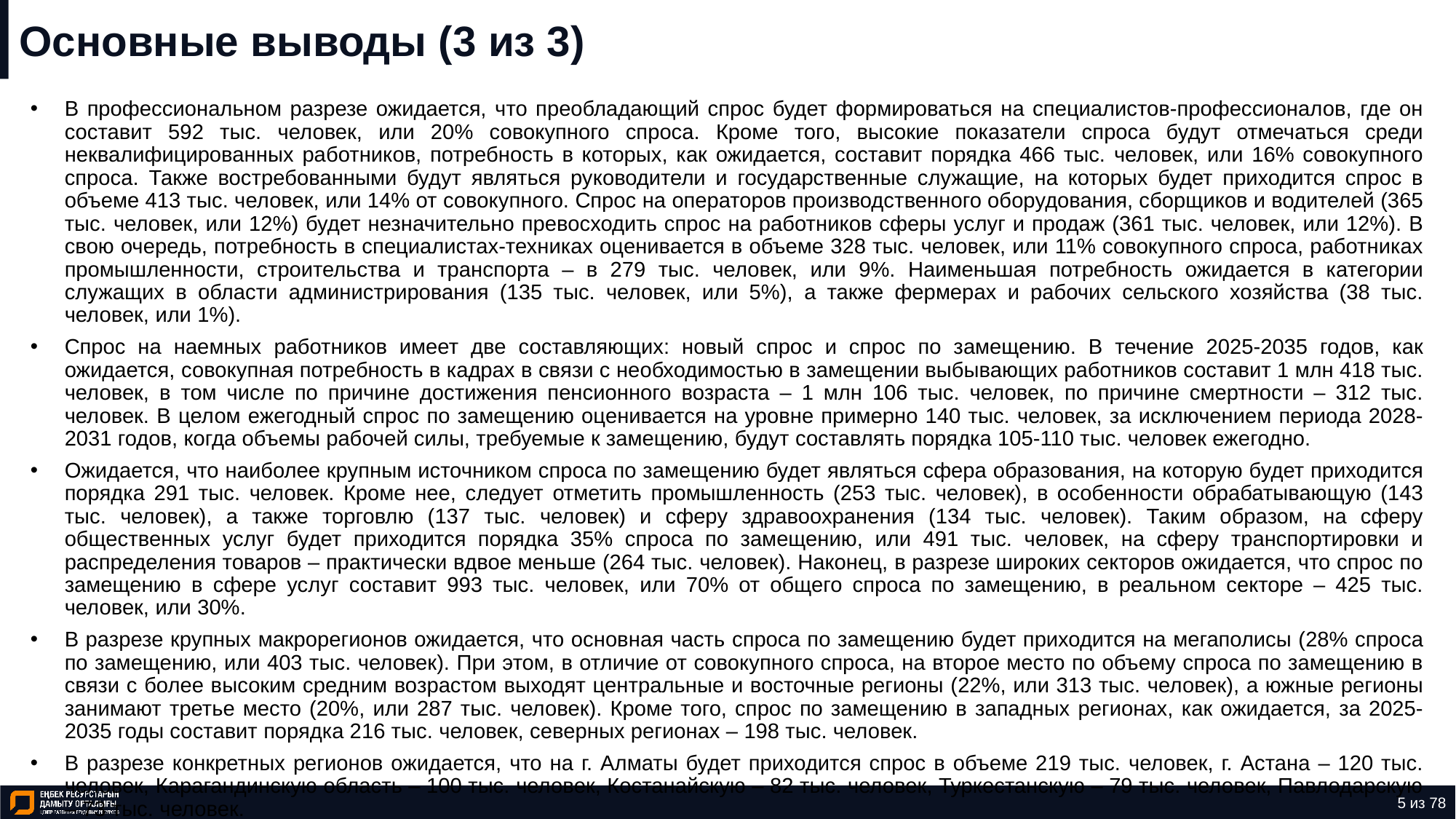

# Основные выводы (3 из 3)
В профессиональном разрезе ожидается, что преобладающий спрос будет формироваться на специалистов-профессионалов, где он составит 592 тыс. человек, или 20% совокупного спроса. Кроме того, высокие показатели спроса будут отмечаться среди неквалифицированных работников, потребность в которых, как ожидается, составит порядка 466 тыс. человек, или 16% совокупного спроса. Также востребованными будут являться руководители и государственные служащие, на которых будет приходится спрос в объеме 413 тыс. человек, или 14% от совокупного. Спрос на операторов производственного оборудования, сборщиков и водителей (365 тыс. человек, или 12%) будет незначительно превосходить спрос на работников сферы услуг и продаж (361 тыс. человек, или 12%). В свою очередь, потребность в специалистах-техниках оценивается в объеме 328 тыс. человек, или 11% совокупного спроса, работниках промышленности, строительства и транспорта – в 279 тыс. человек, или 9%. Наименьшая потребность ожидается в категории служащих в области администрирования (135 тыс. человек, или 5%), а также фермерах и рабочих сельского хозяйства (38 тыс. человек, или 1%).
Спрос на наемных работников имеет две составляющих: новый спрос и спрос по замещению. В течение 2025-2035 годов, как ожидается, совокупная потребность в кадрах в связи с необходимостью в замещении выбывающих работников составит 1 млн 418 тыс. человек, в том числе по причине достижения пенсионного возраста – 1 млн 106 тыс. человек, по причине смертности – 312 тыс. человек. В целом ежегодный спрос по замещению оценивается на уровне примерно 140 тыс. человек, за исключением периода 2028-2031 годов, когда объемы рабочей силы, требуемые к замещению, будут составлять порядка 105-110 тыс. человек ежегодно.
Ожидается, что наиболее крупным источником спроса по замещению будет являться сфера образования, на которую будет приходится порядка 291 тыс. человек. Кроме нее, следует отметить промышленность (253 тыс. человек), в особенности обрабатывающую (143 тыс. человек), а также торговлю (137 тыс. человек) и сферу здравоохранения (134 тыс. человек). Таким образом, на сферу общественных услуг будет приходится порядка 35% спроса по замещению, или 491 тыс. человек, на сферу транспортировки и распределения товаров – практически вдвое меньше (264 тыс. человек). Наконец, в разрезе широких секторов ожидается, что спрос по замещению в сфере услуг составит 993 тыс. человек, или 70% от общего спроса по замещению, в реальном секторе – 425 тыс. человек, или 30%.
В разрезе крупных макрорегионов ожидается, что основная часть спроса по замещению будет приходится на мегаполисы (28% спроса по замещению, или 403 тыс. человек). При этом, в отличие от совокупного спроса, на второе место по объему спроса по замещению в связи с более высоким средним возрастом выходят центральные и восточные регионы (22%, или 313 тыс. человек), а южные регионы занимают третье место (20%, или 287 тыс. человек). Кроме того, спрос по замещению в западных регионах, как ожидается, за 2025-2035 годы составит порядка 216 тыс. человек, северных регионах – 198 тыс. человек.
В разрезе конкретных регионов ожидается, что на г. Алматы будет приходится спрос в объеме 219 тыс. человек, г. Астана – 120 тыс. человек, Карагандинскую область – 100 тыс. человек, Костанайскую – 82 тыс. человек, Туркестанскую – 79 тыс. человек, Павлодарскую – 73 тыс. человек.

5 из 78